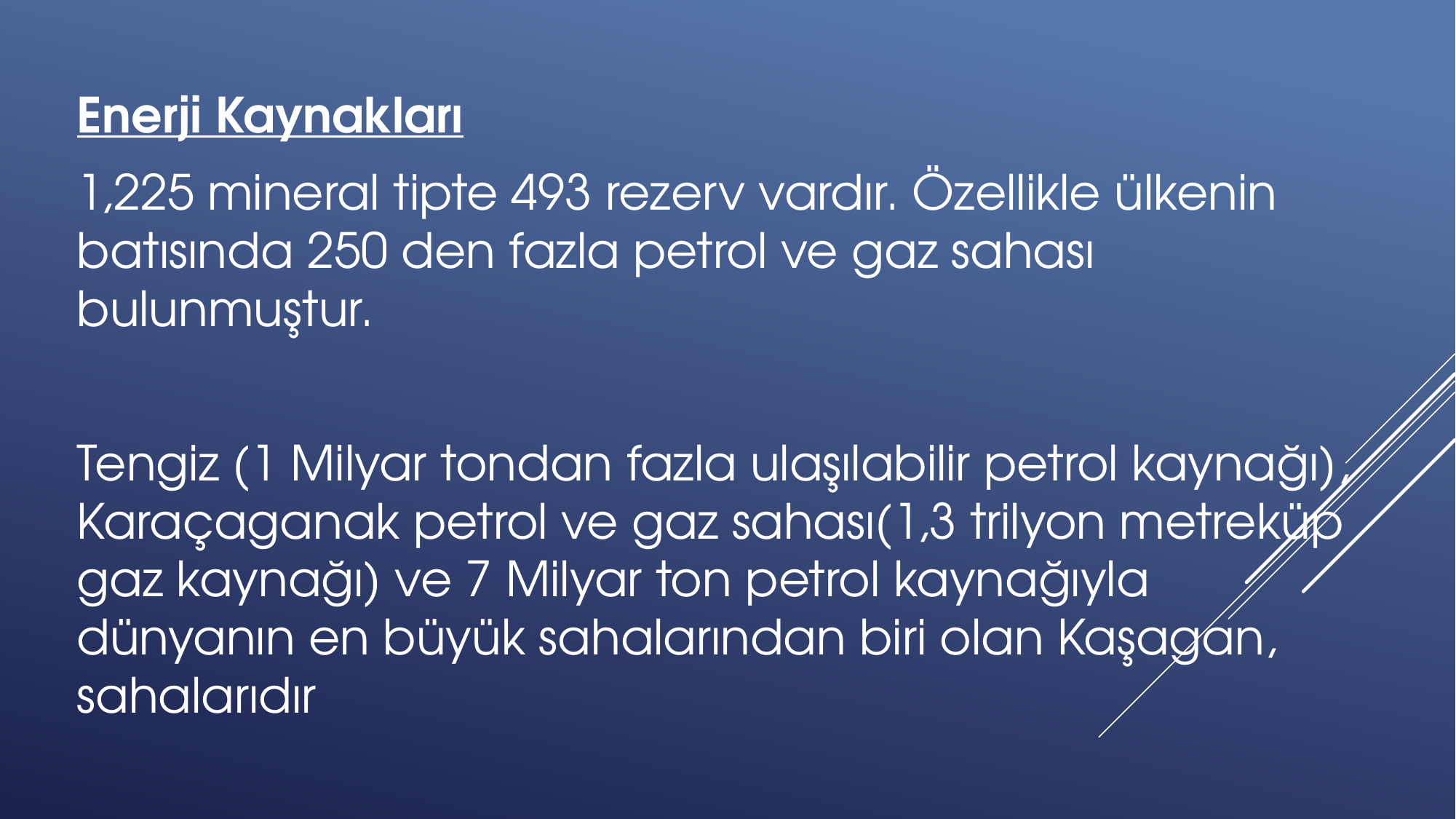

Enerji Kaynakları
1,225 mineral tipte 493 rezerv vardır. Özellikle ülkenin batısında 250 den fazla petrol ve gaz sahası bulunmuştur.

Tengiz (1 Milyar tondan fazla ulaşılabilir petrol kaynağı), Karaçaganak petrol ve gaz sahası(1,3 trilyon metreküp gaz kaynağı) ve 7 Milyar ton petrol kaynağıyla dünyanın en büyük sahalarından biri olan Kaşagan, sahalarıdır